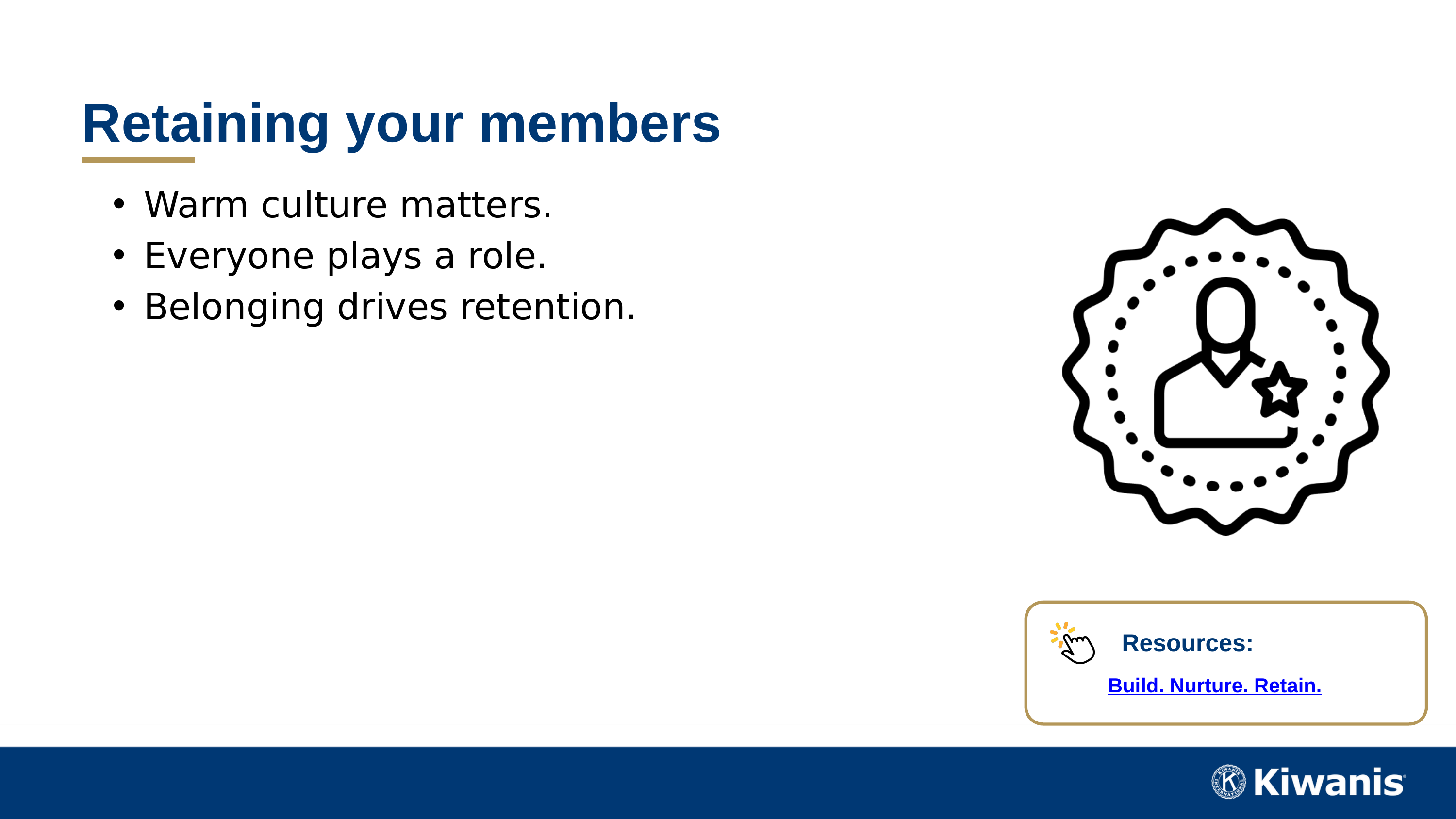

Retaining your members

Warm culture matters.
Everyone plays a role.
Belonging drives retention.

Resources:
Build. Nurture. Retain.